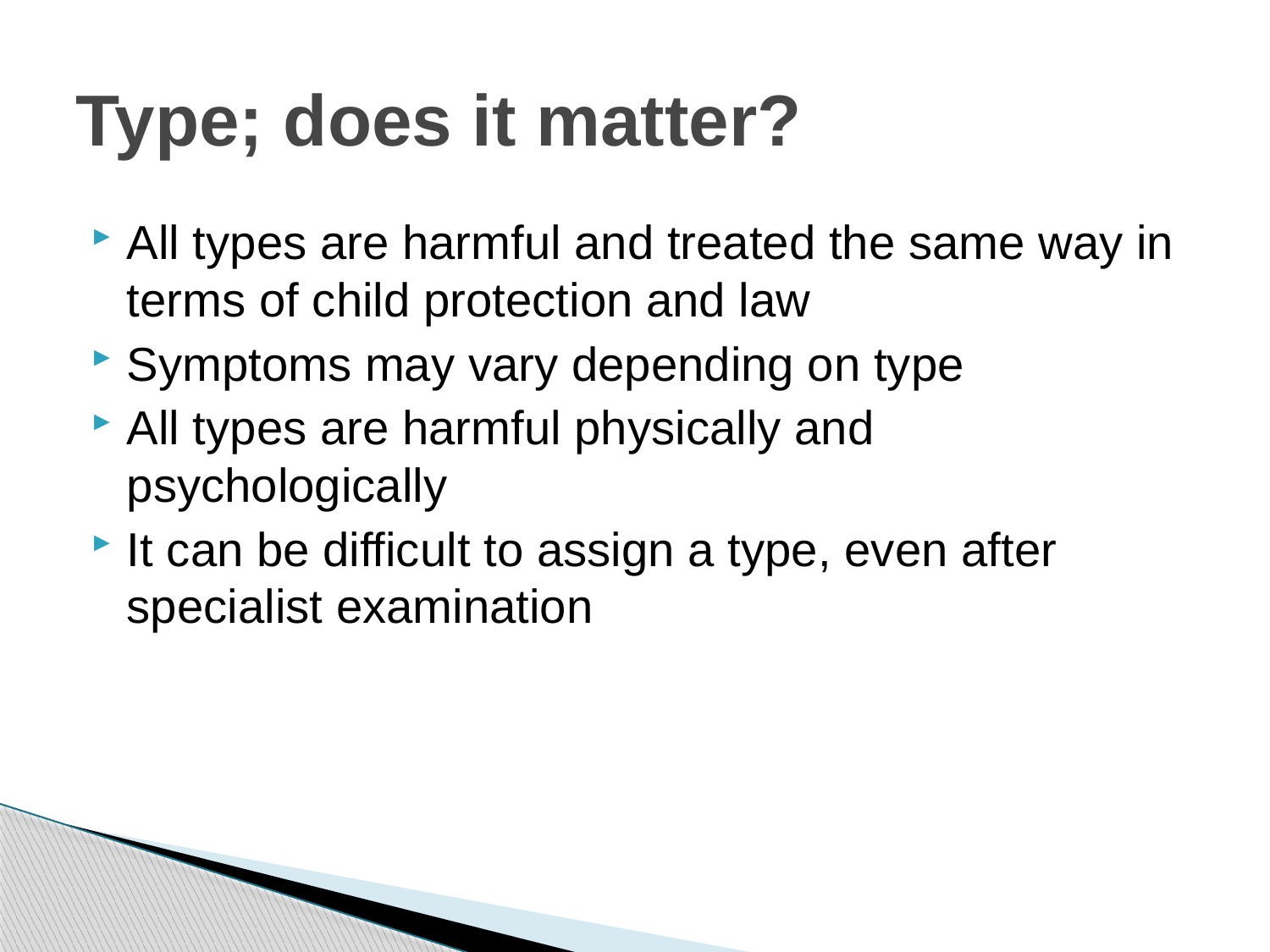

# Type; does it matter?
All types are harmful and treated the same way in terms of child protection and law
Symptoms may vary depending on type
All types are harmful physically and psychologically
It can be difficult to assign a type, even after specialist examination